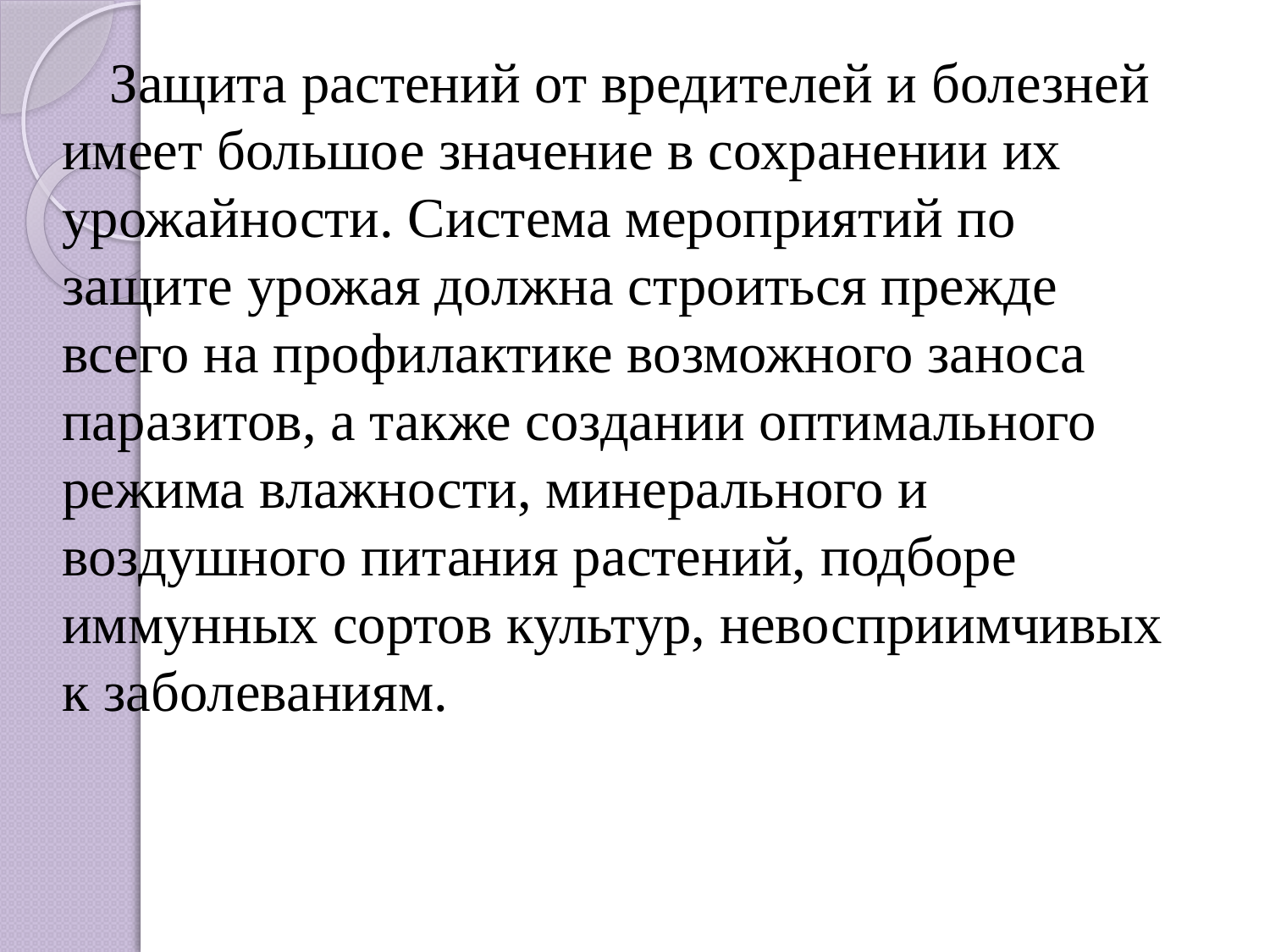

Защита растений от вредителей и болезней имеет большое значение в сохранении их урожайности. Система мероприятий по защите урожая должна строиться прежде всего на профилактике возможного заноса паразитов, а также создании оптимального режима влажности, минерального и воздушного питания растений, подборе иммунных сортов культур, невосприимчивых к заболеваниям.